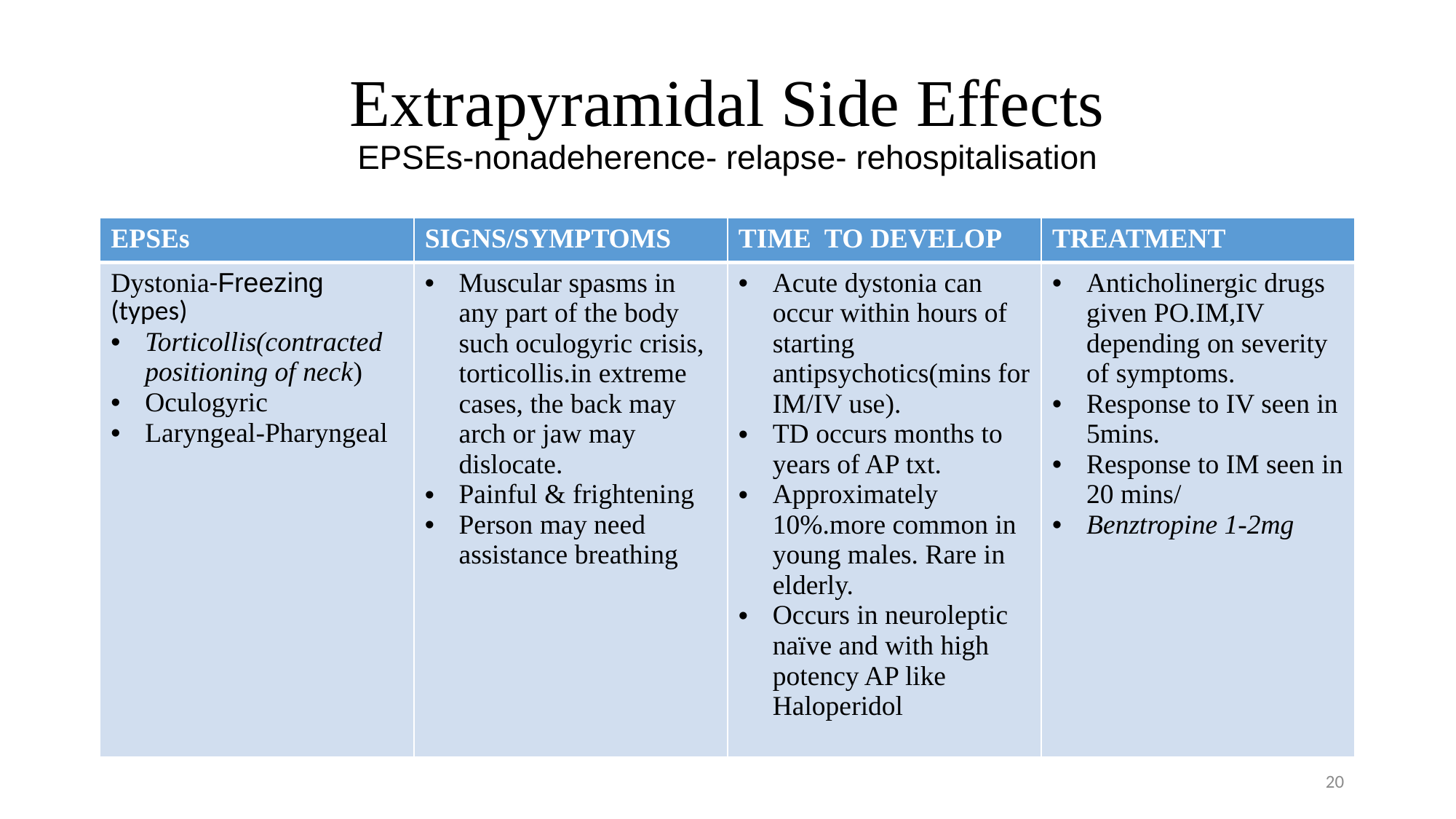

# Extrapyramidal Side Effects EPSEs-nonadeherence- relapse- rehospitalisation
| EPSEs | SIGNS/SYMPTOMS | TIME TO DEVELOP | TREATMENT |
| --- | --- | --- | --- |
| Dystonia-Freezing (types) Torticollis(contracted positioning of neck) Oculogyric Laryngeal-Pharyngeal | Muscular spasms in any part of the body such oculogyric crisis, torticollis.in extreme cases, the back may arch or jaw may dislocate. Painful & frightening Person may need assistance breathing | Acute dystonia can occur within hours of starting antipsychotics(mins for IM/IV use). TD occurs months to years of AP txt. Approximately 10%.more common in young males. Rare in elderly. Occurs in neuroleptic naïve and with high potency AP like Haloperidol | Anticholinergic drugs given PO.IM,IV depending on severity of symptoms. Response to IV seen in 5mins. Response to IM seen in 20 mins/ Benztropine 1-2mg |
20